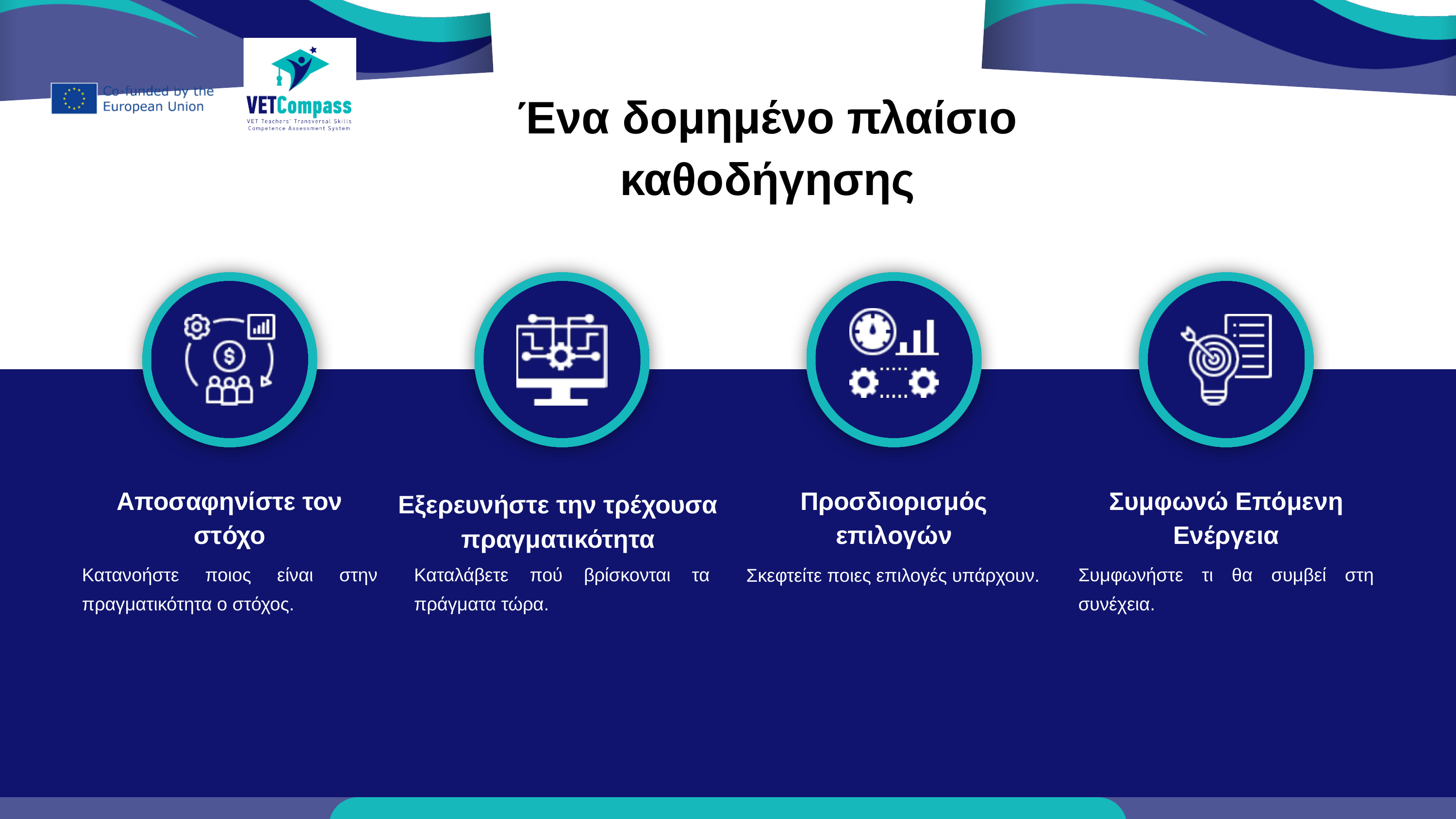

Ένα δομημένο πλαίσιο καθοδήγησης

Αποσαφηνίστε τον στόχο
Προσδιορισμός επιλογών
Συμφωνώ Επόμενη Ενέργεια
Εξερευνήστε την τρέχουσα πραγματικότητα
Κατανοήστε ποιος είναι στην πραγματικότητα ο στόχος.
Καταλάβετε πού βρίσκονται τα πράγματα τώρα.
Σκεφτείτε ποιες επιλογές υπάρχουν.
Συμφωνήστε τι θα συμβεί στη συνέχεια.